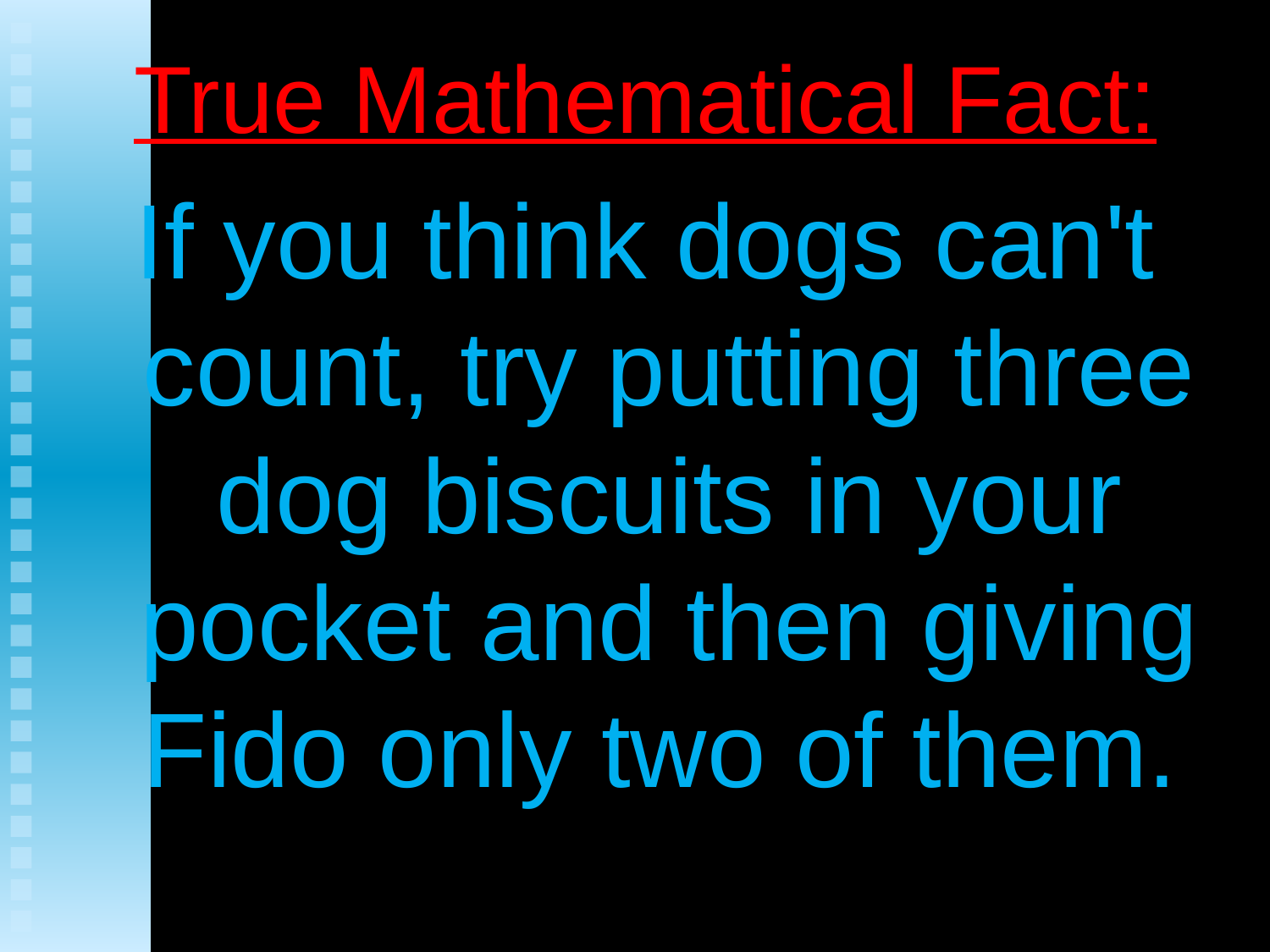

True Mathematical Fact:
If you think dogs can't count, try putting three dog biscuits in your pocket and then giving Fido only two of them.